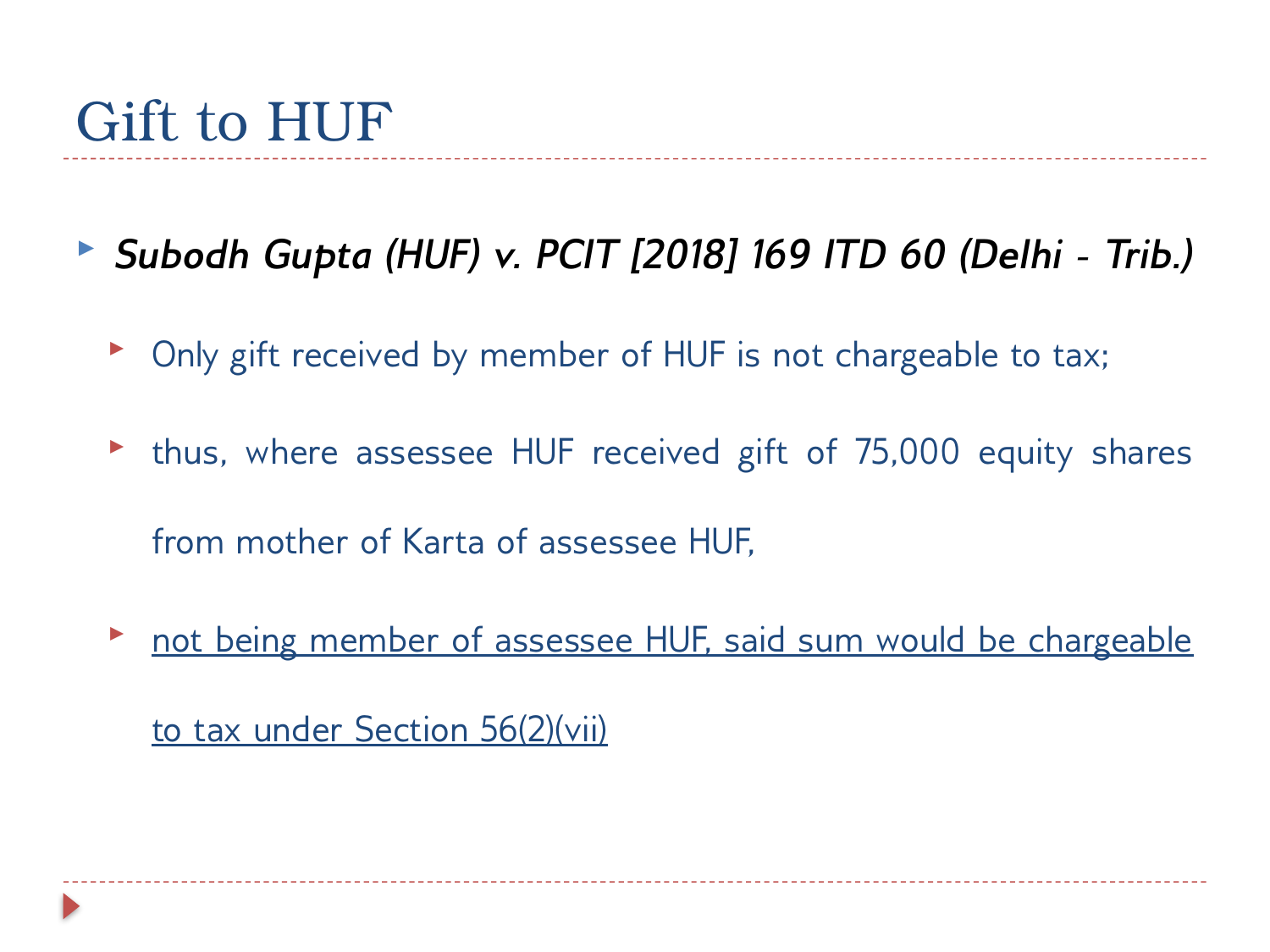

# Gift to HUF
Subodh Gupta (HUF) v. PCIT [2018] 169 ITD 60 (Delhi - Trib.)
Only gift received by member of HUF is not chargeable to tax;
thus, where assessee HUF received gift of 75,000 equity shares from mother of Karta of assessee HUF,
not being member of assessee HUF, said sum would be chargeable to tax under Section 56(2)(vii)